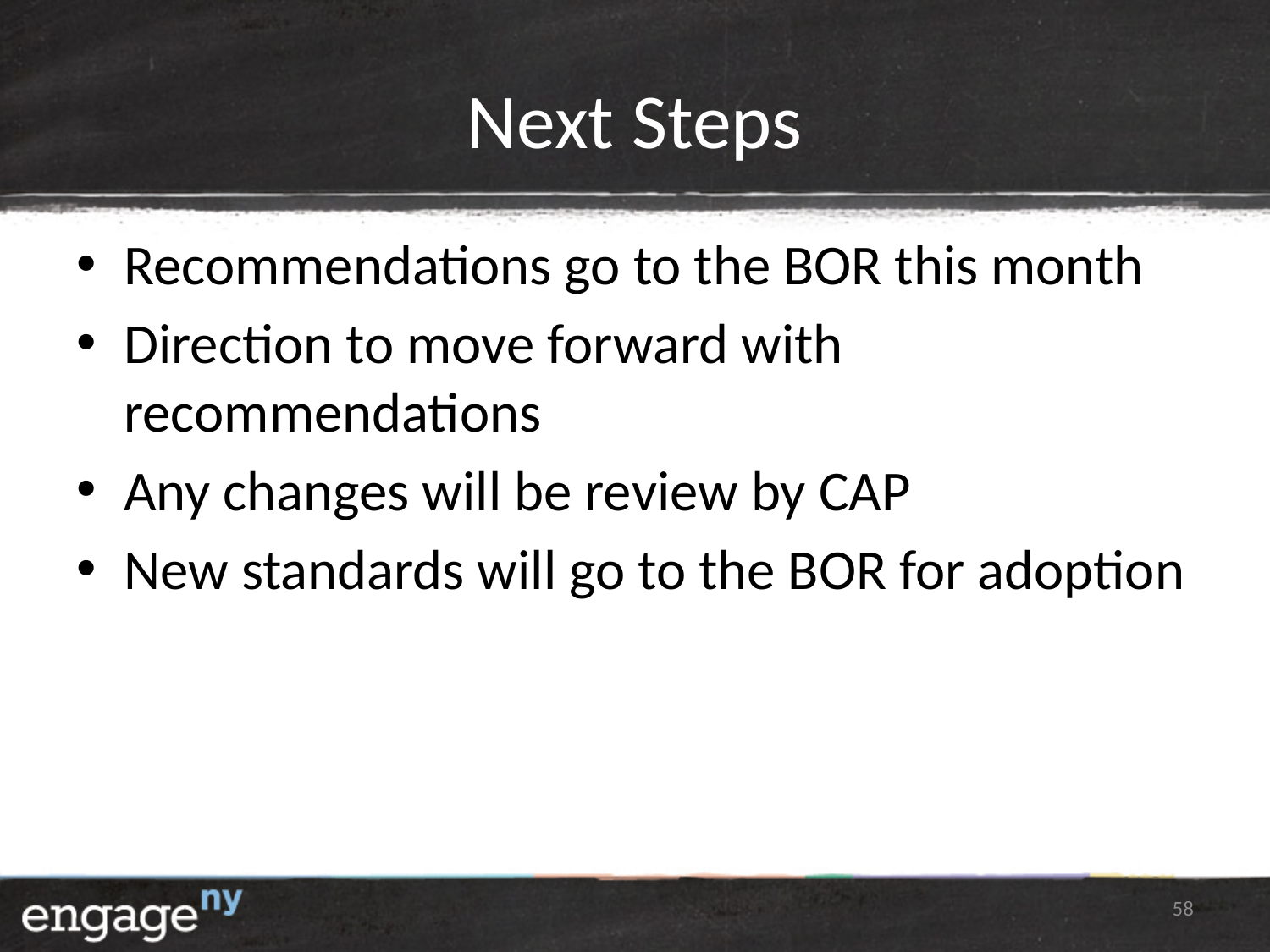

# Next Steps
Recommendations go to the BOR this month
Direction to move forward with recommendations
Any changes will be review by CAP
New standards will go to the BOR for adoption

58